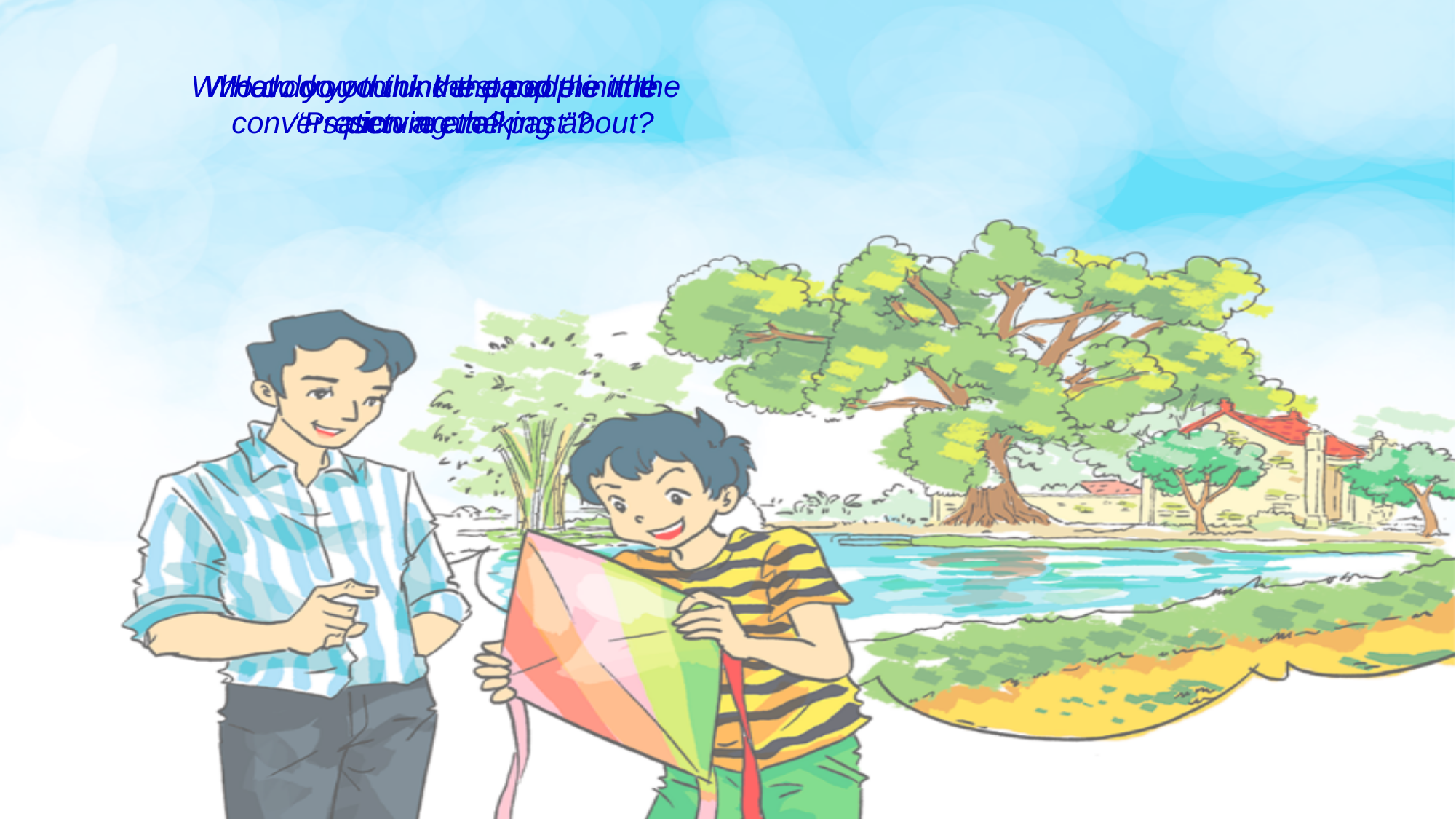

Who do you think the people in the picture are?
What do you think the people in the conversation are talking about?
How do you understand the title “Preserving the past”?